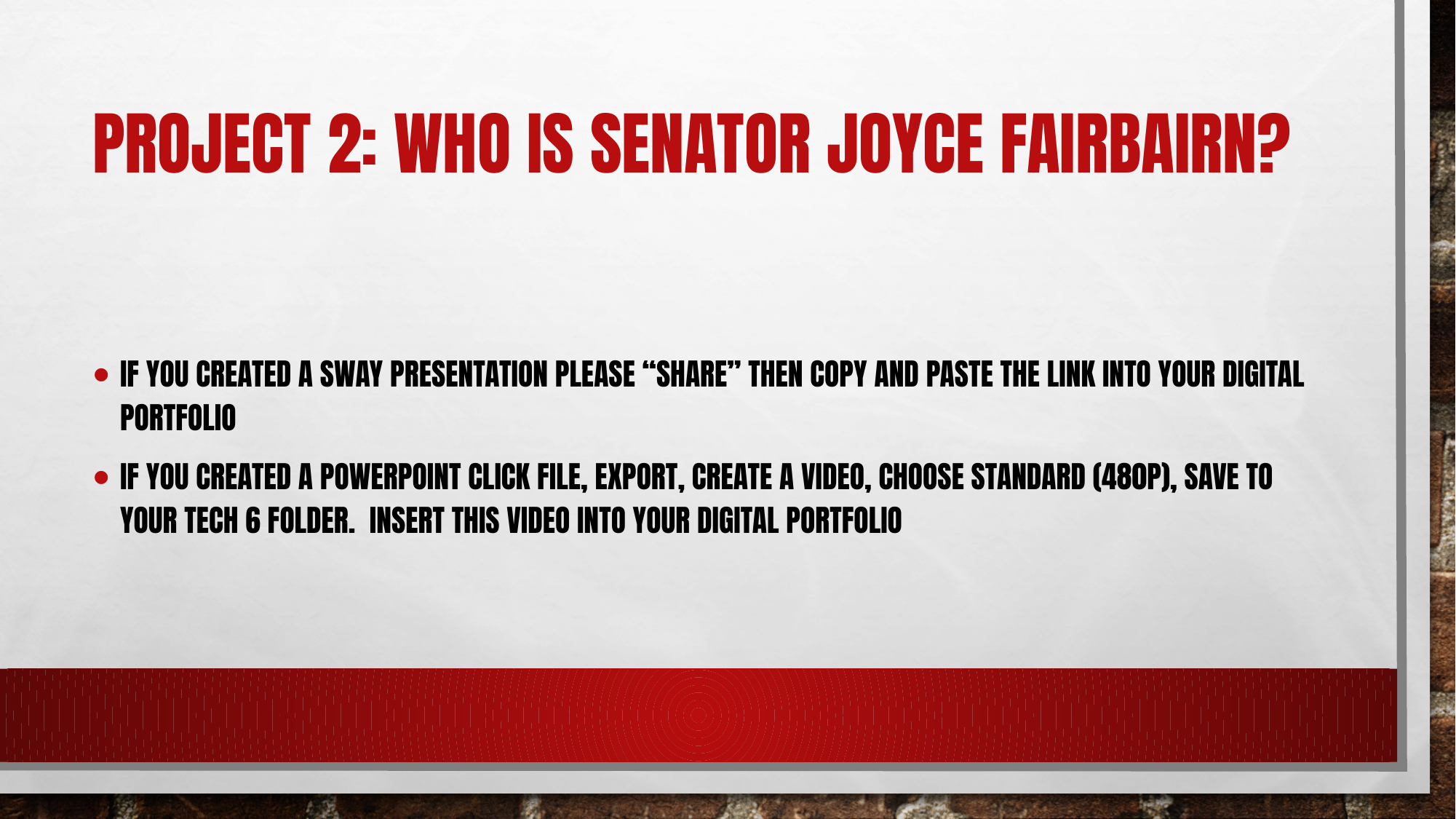

# Project 2: Who is Senator Joyce Fairbairn?
If you created a sway presentation please “share” then copy and paste the link into your digital portfolio
If you created a powerpoint click file, export, create a video, choose standard (480p), save to your Tech 6 folder.  Insert this video into your digital portfolio